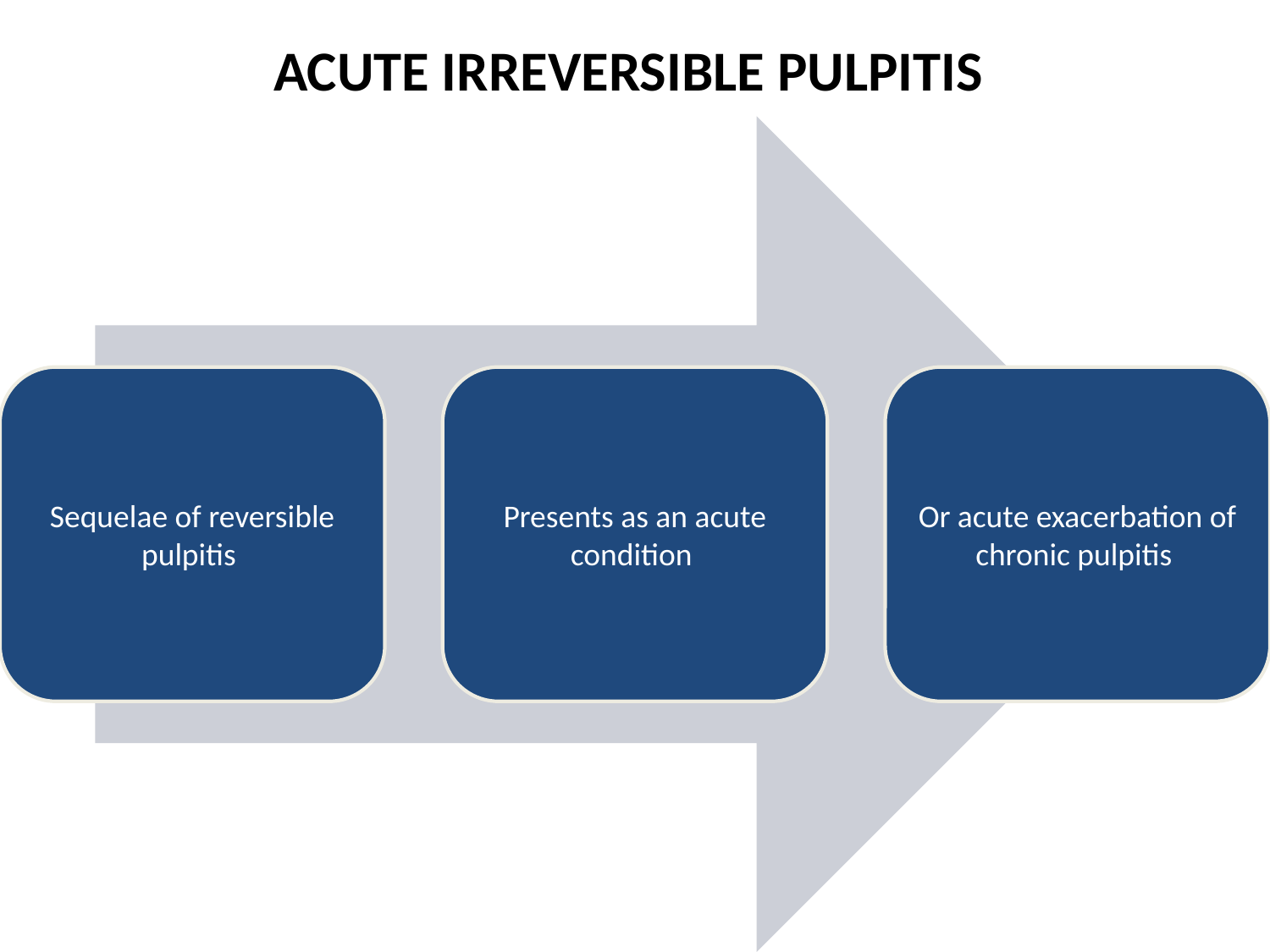

# ACUTE IRREVERSIBLE PULPITIS
Sequelae of reversible pulpitis
Presents as an acute condition
Or acute exacerbation of chronic pulpitis